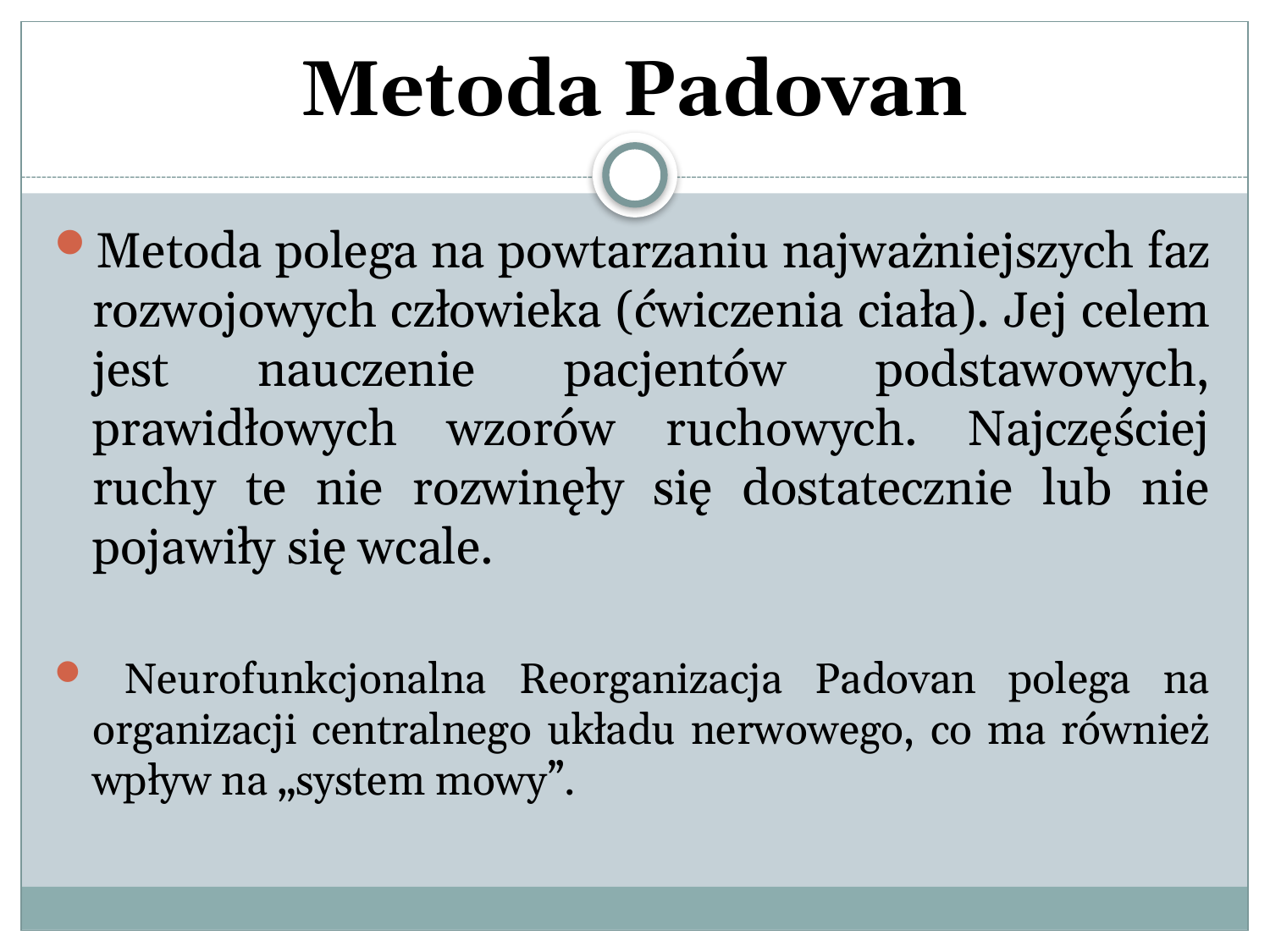

# Metoda Padovan
Metoda polega na powtarzaniu najważniejszych faz rozwojowych człowieka (ćwiczenia ciała). Jej celem jest nauczenie pacjentów podstawowych, prawidłowych wzorów ruchowych. Najczęściej ruchy te nie rozwinęły się dostatecznie lub nie pojawiły się wcale.

 Neurofunkcjonalna Reorganizacja Padovan polega na organizacji centralnego układu nerwowego, co ma również wpływ na „system mowy”.